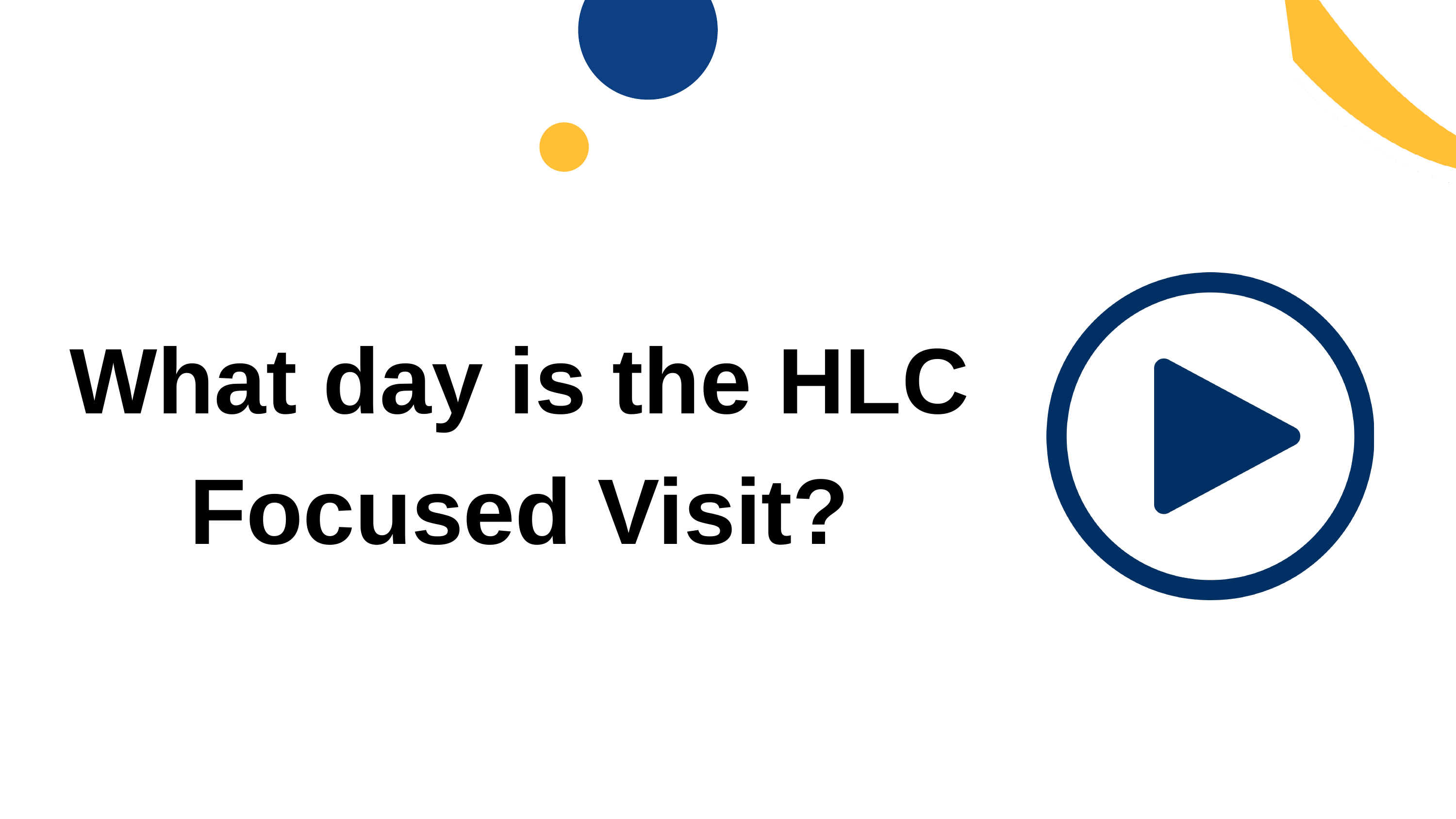

What day is the HLC Focused Visit?